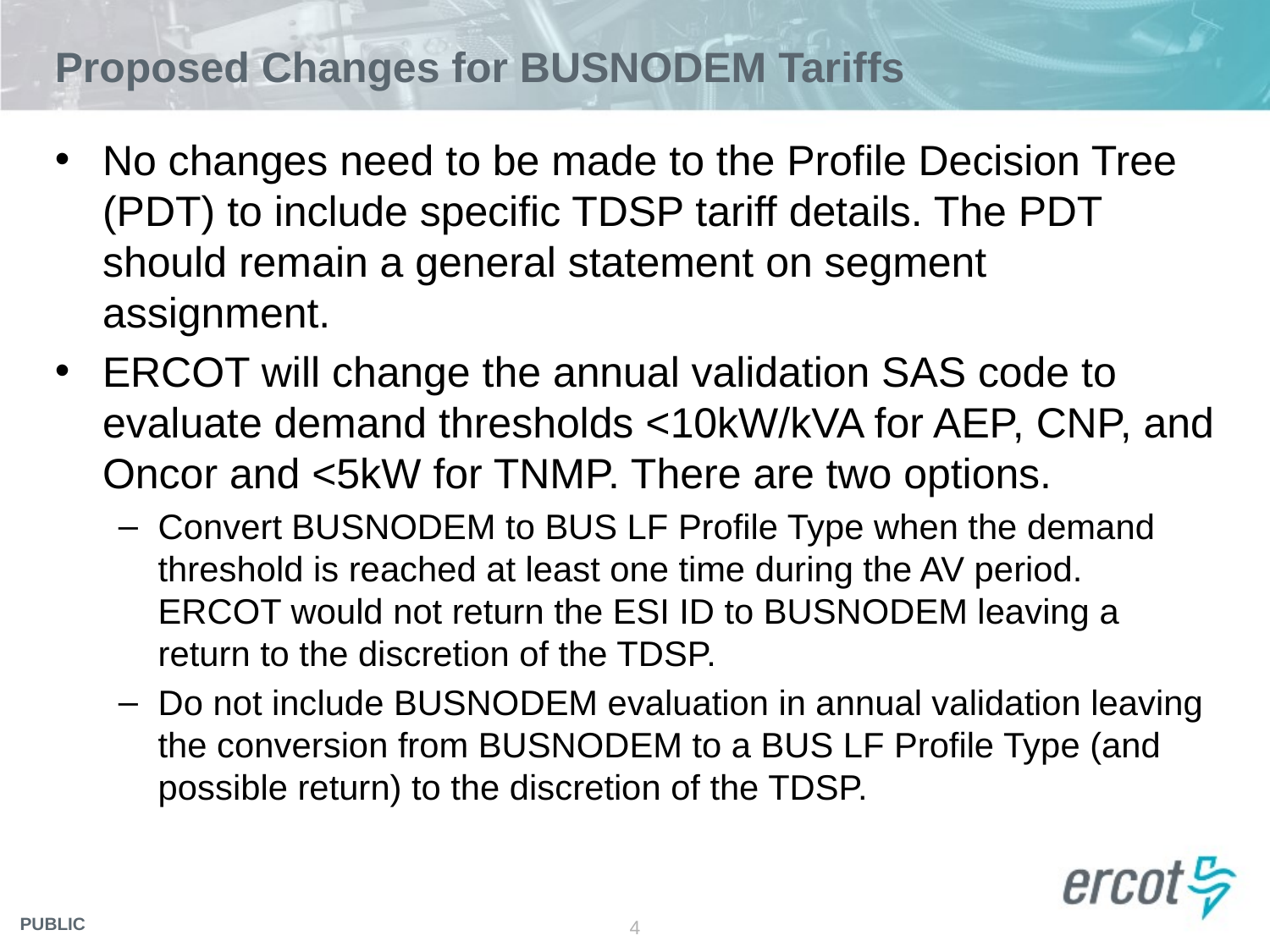

# Proposed Changes for BUSNODEM Tariffs
No changes need to be made to the Profile Decision Tree (PDT) to include specific TDSP tariff details. The PDT should remain a general statement on segment assignment.
ERCOT will change the annual validation SAS code to evaluate demand thresholds <10kW/kVA for AEP, CNP, and Oncor and <5kW for TNMP. There are two options.
Convert BUSNODEM to BUS LF Profile Type when the demand threshold is reached at least one time during the AV period. ERCOT would not return the ESI ID to BUSNODEM leaving a return to the discretion of the TDSP.
Do not include BUSNODEM evaluation in annual validation leaving the conversion from BUSNODEM to a BUS LF Profile Type (and possible return) to the discretion of the TDSP.

4